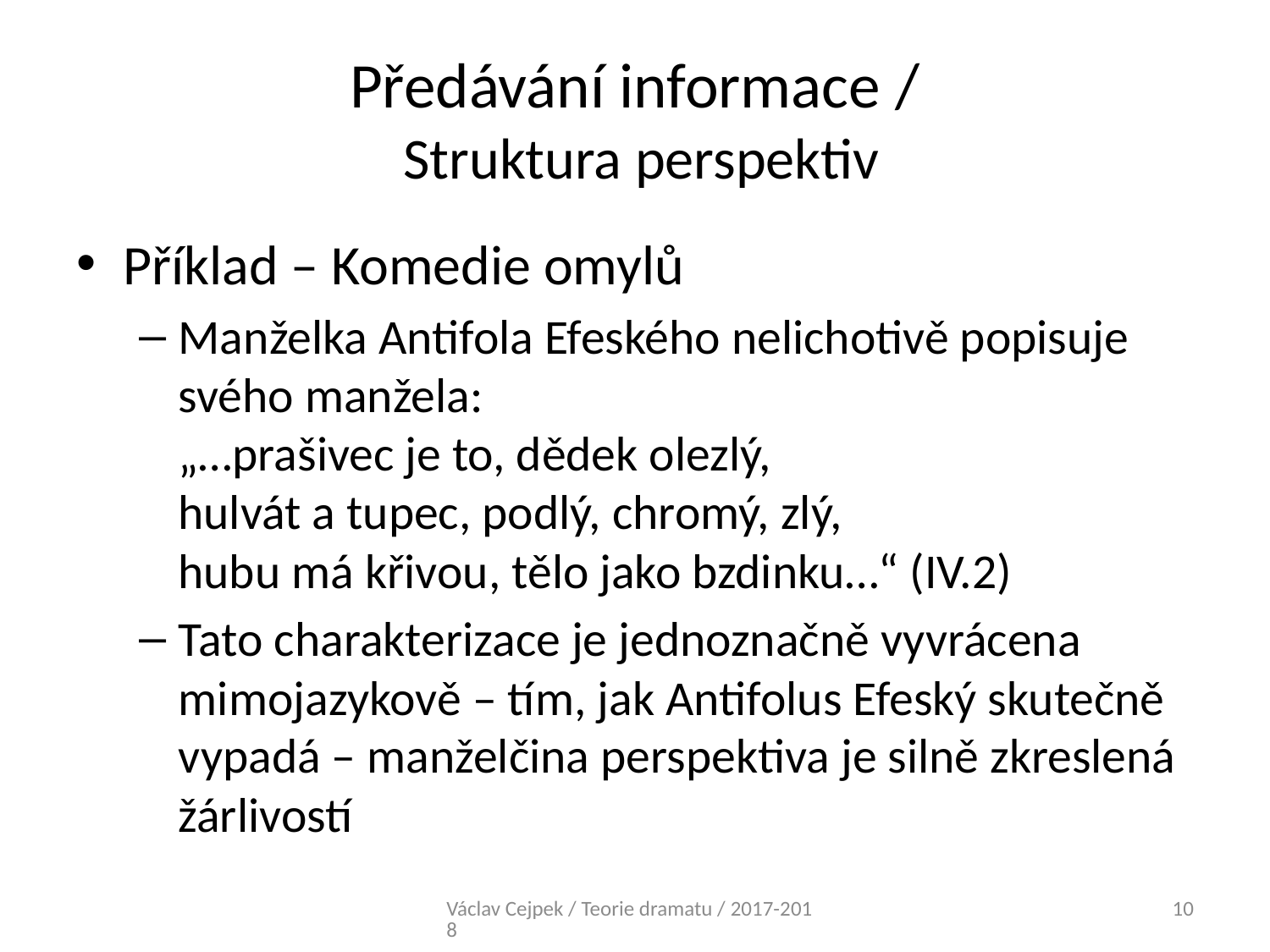

# Předávání informace / Struktura perspektiv
Příklad – Komedie omylů
Manželka Antifola Efeského nelichotivě popisuje svého manžela:
„…prašivec je to, dědek olezlý,
hulvát a tupec, podlý, chromý, zlý,
hubu má křivou, tělo jako bzdinku…“ (IV.2)
Tato charakterizace je jednoznačně vyvrácena mimojazykově – tím, jak Antifolus Efeský skutečně vypadá – manželčina perspektiva je silně zkreslená žárlivostí
Václav Cejpek / Teorie dramatu / 2017-2018
10